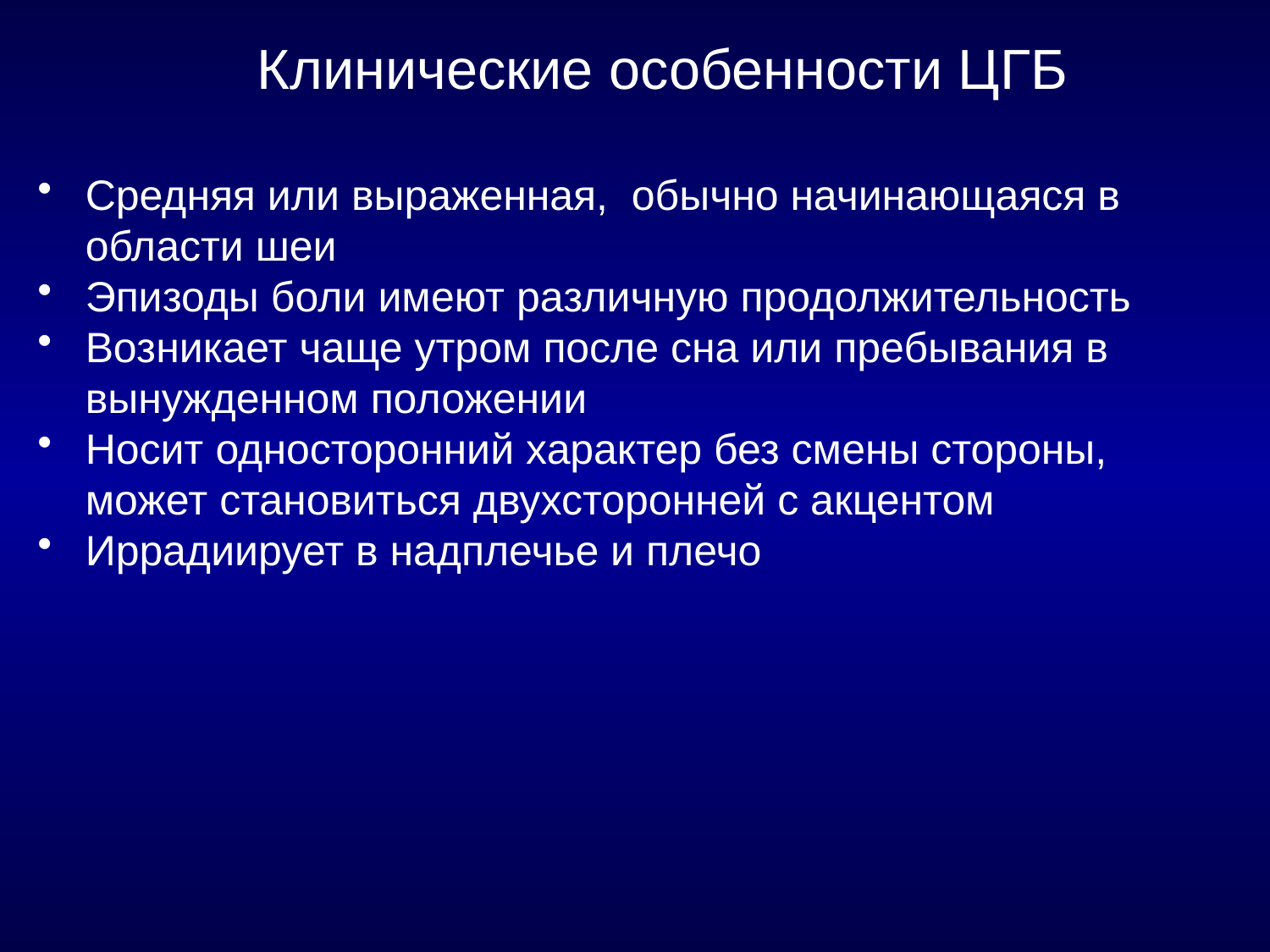

Клинические особенности ЦГБ

Средняя или выраженная,  обычно начинающаяся в области шеи
Эпизоды боли имеют различную продолжительность
Возникает чаще утром после сна или пребывания в вынужденном положении
Носит односторонний характер без смены стороны, может становиться двухсторонней с акцентом
Иррадиирует в надплечье и плечо